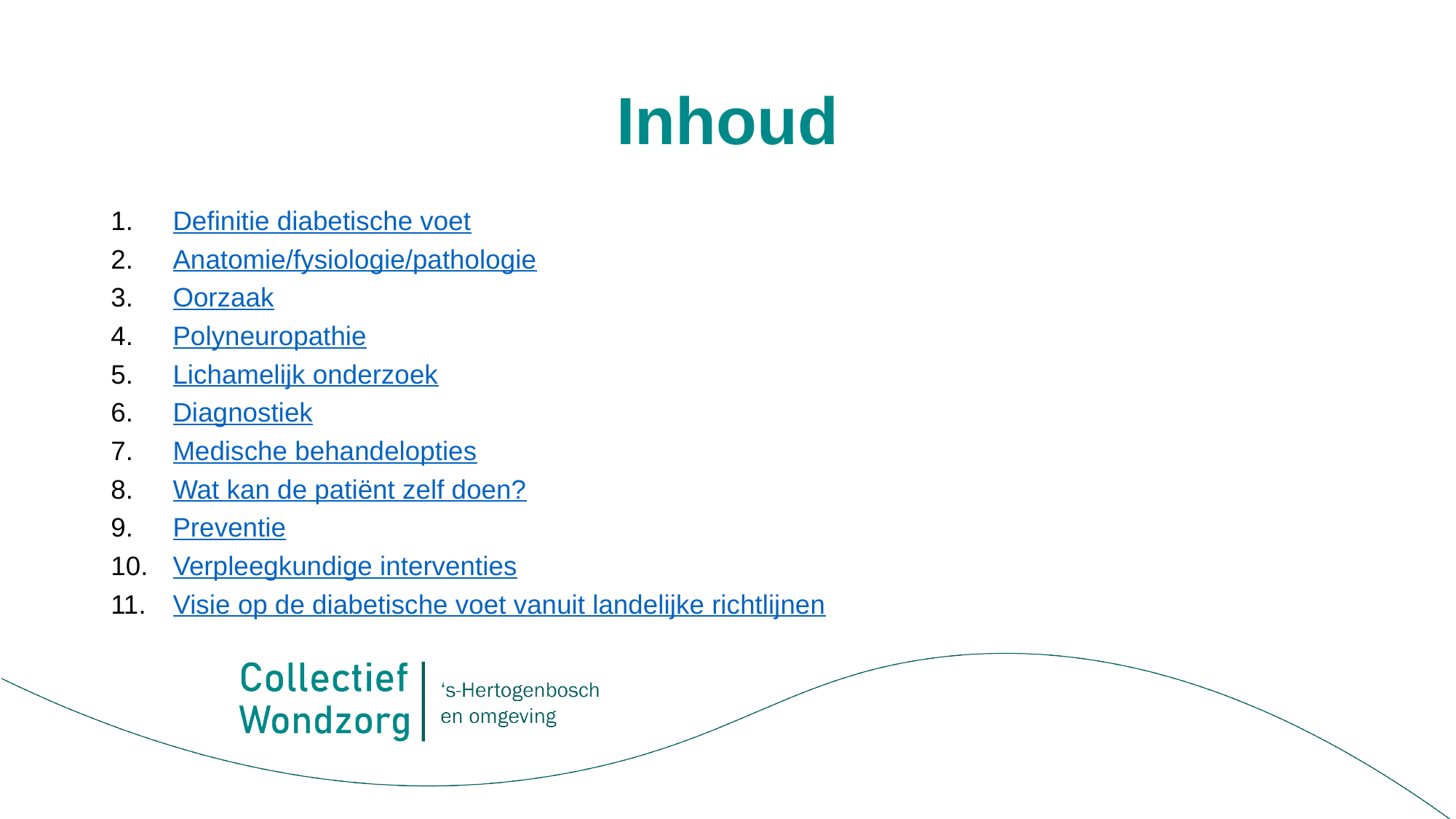

# Inhoud
Definitie diabetische voet
Anatomie/fysiologie/pathologie
Oorzaak
Polyneuropathie
Lichamelijk onderzoek
Diagnostiek
Medische behandelopties
Wat kan de patiënt zelf doen?
Preventie
Verpleegkundige interventies
Visie op de diabetische voet vanuit landelijke richtlijnen